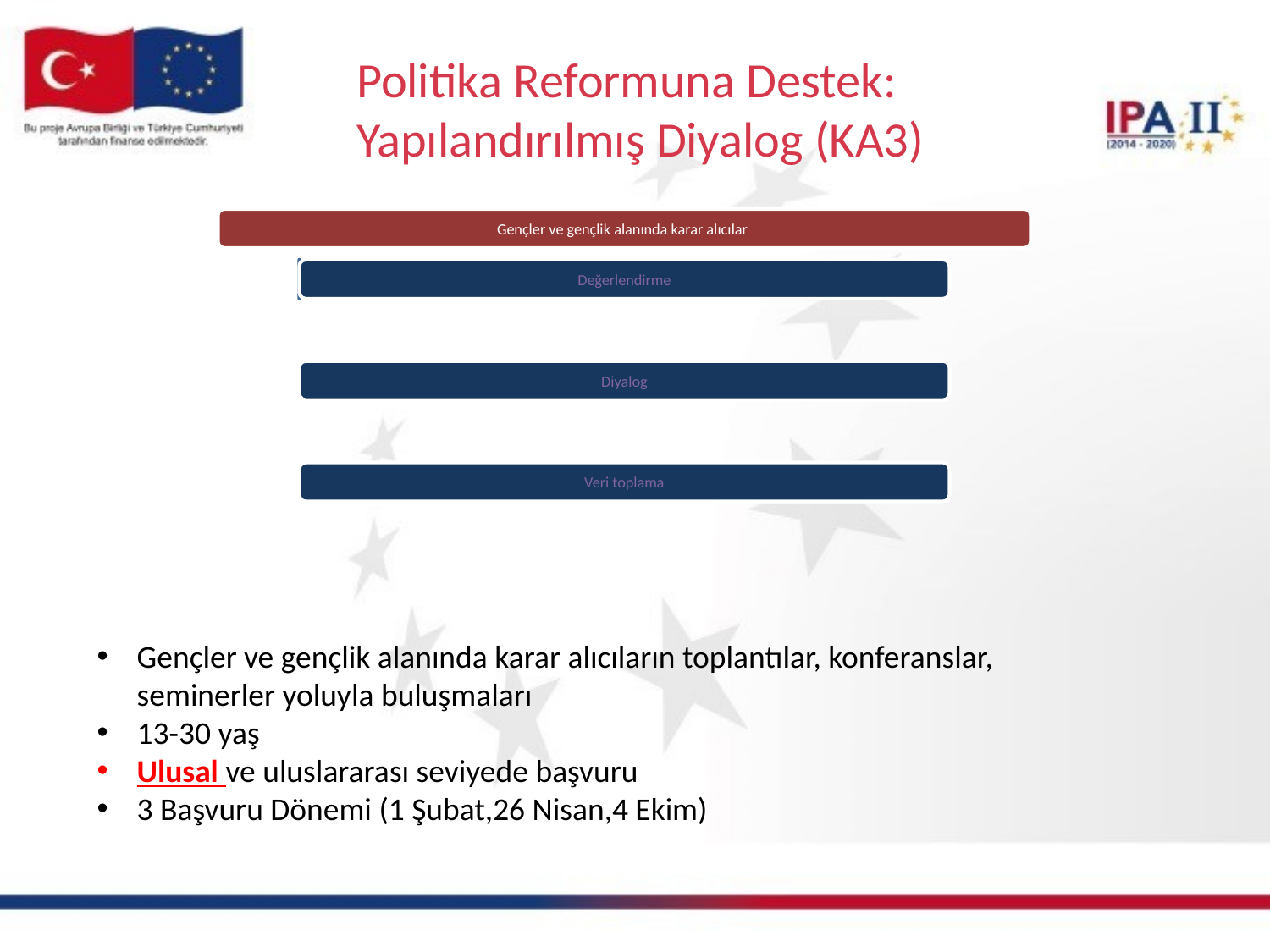

Politika Reformuna Destek:
Yapılandırılmış Diyalog (KA3)
Gençler ve gençlik alanında karar alıcılar
Değerlendirme
Diyalog
Veri toplama
Gençler ve gençlik alanında karar alıcıların toplantılar, konferanslar, seminerler yoluyla buluşmaları
13-30 yaş
Ulusal ve uluslararası seviyede başvuru
3 Başvuru Dönemi (1 Şubat,26 Nisan,4 Ekim)